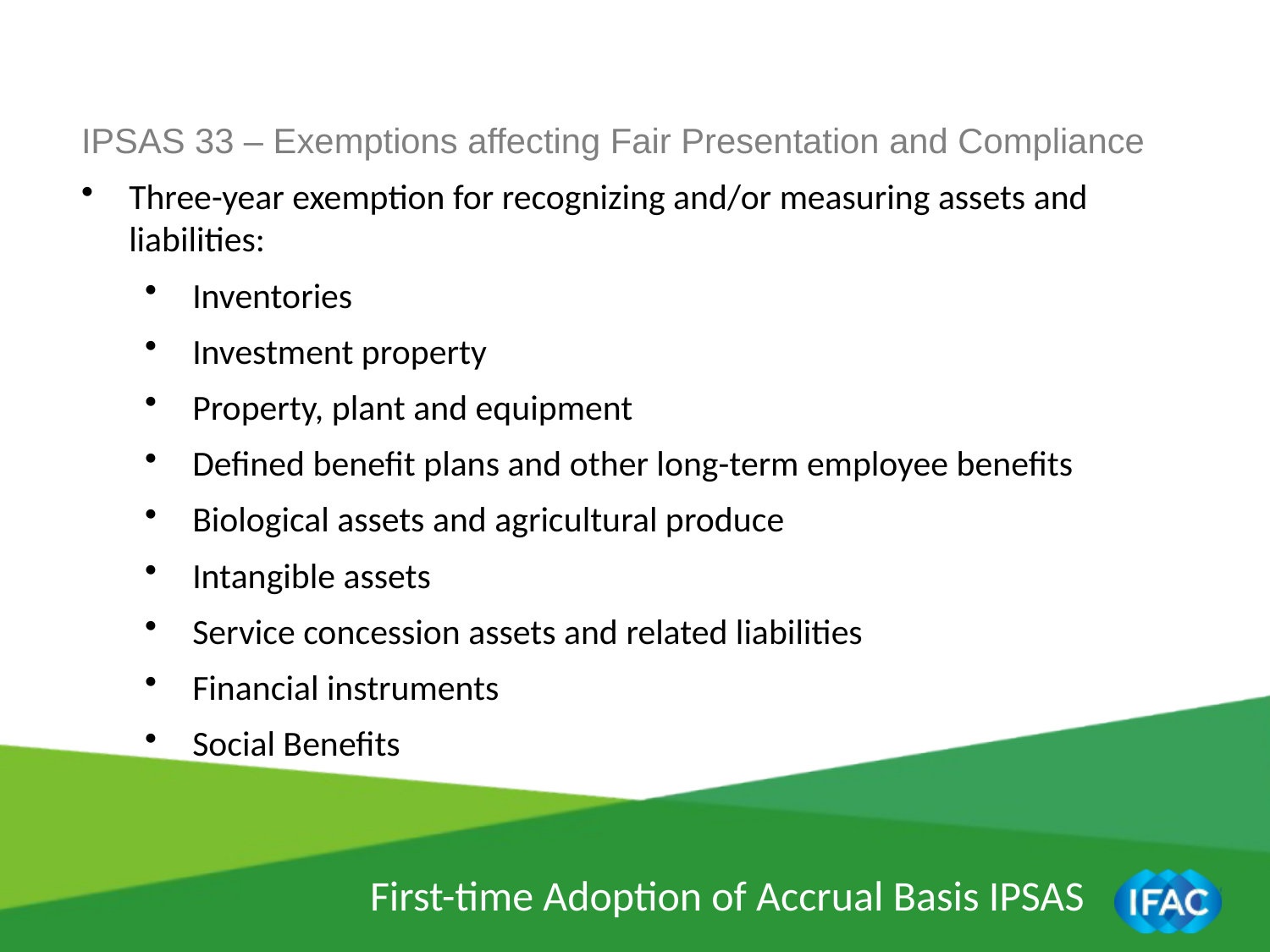

IPSAS 33 – Exemptions affecting Fair Presentation and Compliance
Three-year exemption for recognizing and/or measuring assets and liabilities:
Inventories
Investment property
Property, plant and equipment
Defined benefit plans and other long-term employee benefits
Biological assets and agricultural produce
Intangible assets
Service concession assets and related liabilities
Financial instruments
Social Benefits
First-time Adoption of Accrual Basis IPSAS